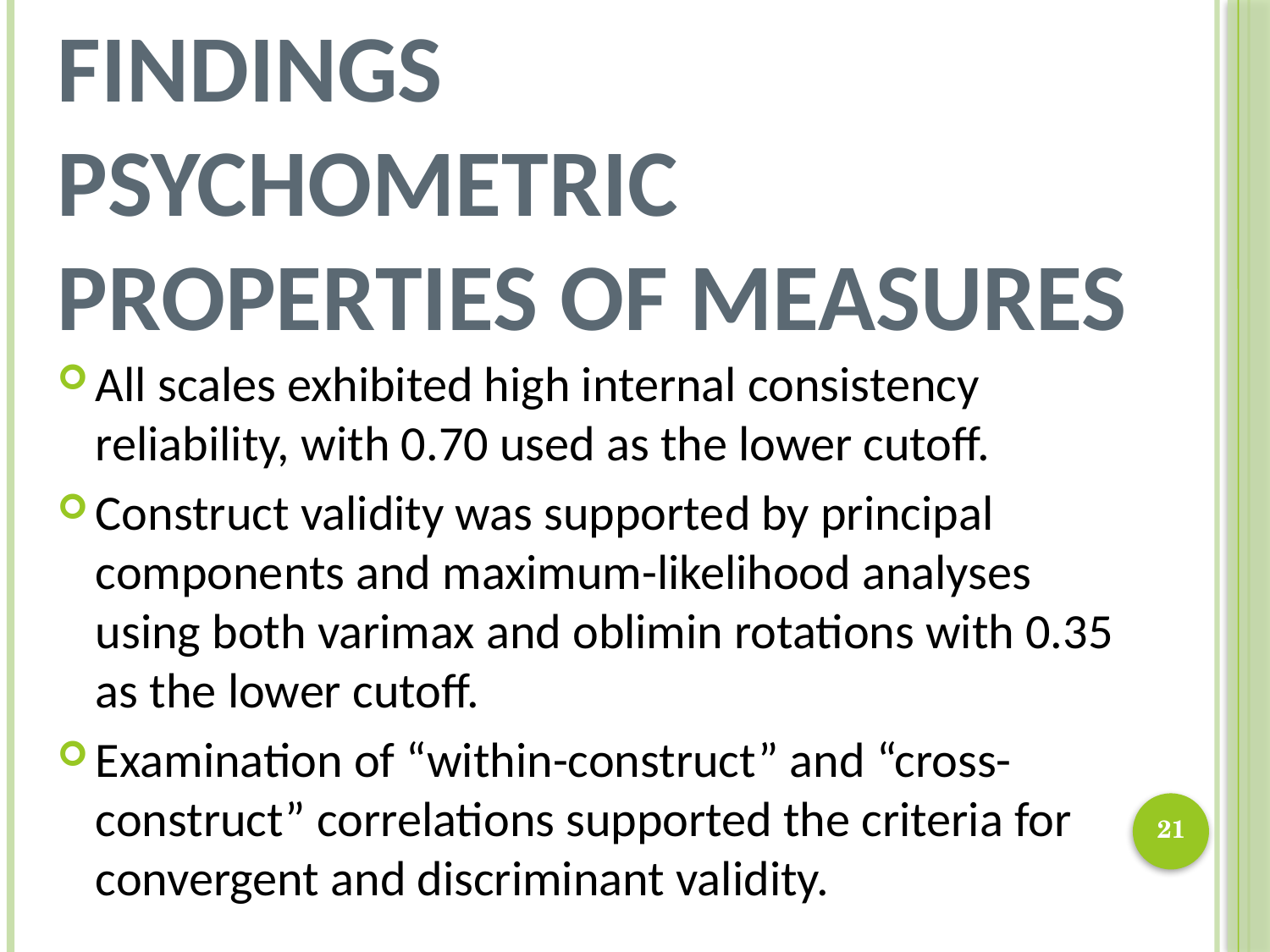

# Data Analysis and Findings Psychometric Properties of Measures
All scales exhibited high internal consistency reliability, with 0.70 used as the lower cutoff.
Construct validity was supported by principal components and maximum-likelihood analyses using both varimax and oblimin rotations with 0.35 as the lower cutoff.
Examination of “within-construct” and “cross-construct” correlations supported the criteria for convergent and discriminant validity.

21